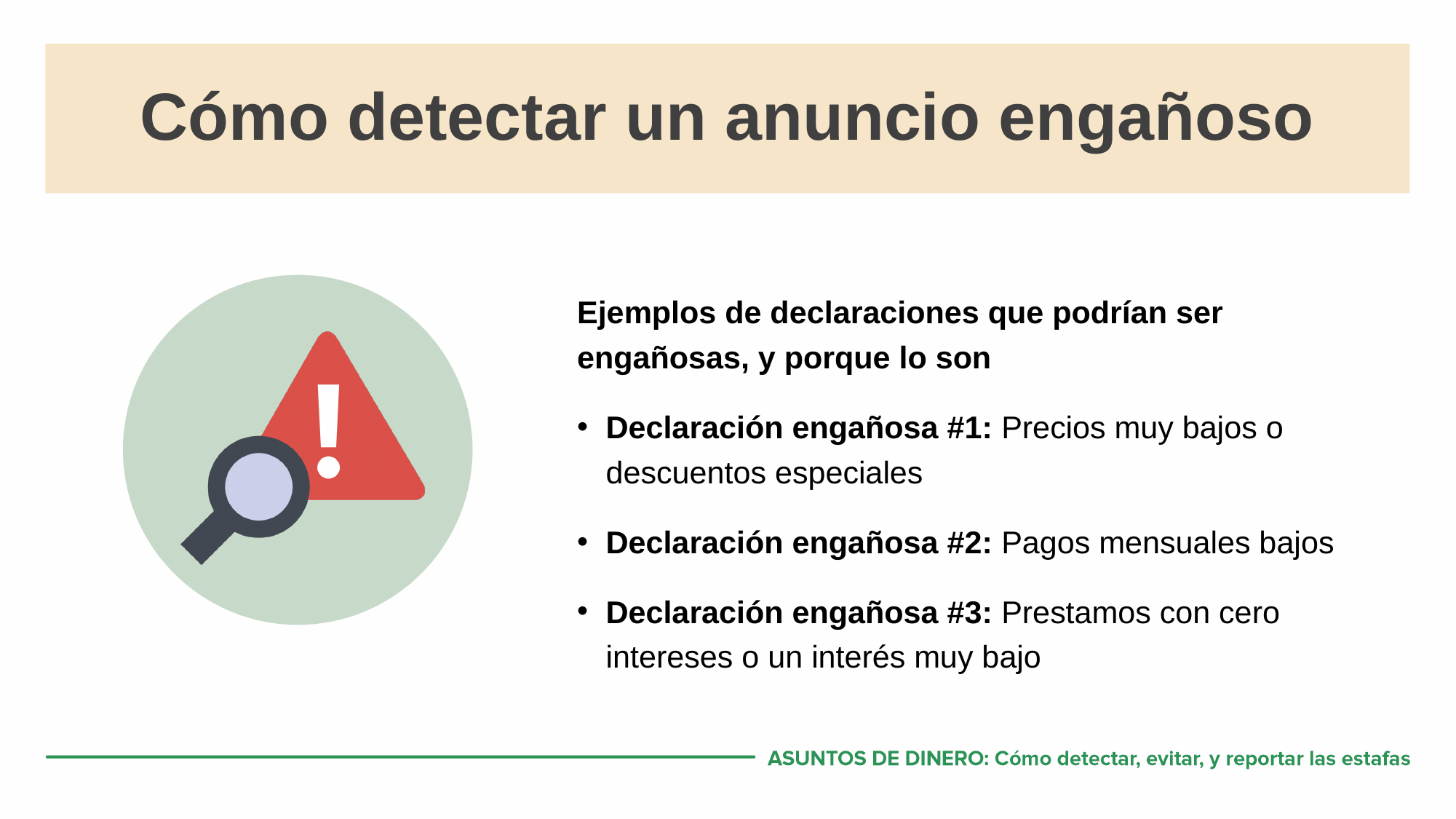

# Cómo detectar un anuncio engañoso
Ejemplos de declaraciones que podrían ser engañosas, y porque lo son
Declaración engañosa #1: Precios muy bajos o descuentos especiales
Declaración engañosa #2: Pagos mensuales bajos
Declaración engañosa #3: Prestamos con cero intereses o un interés muy bajo